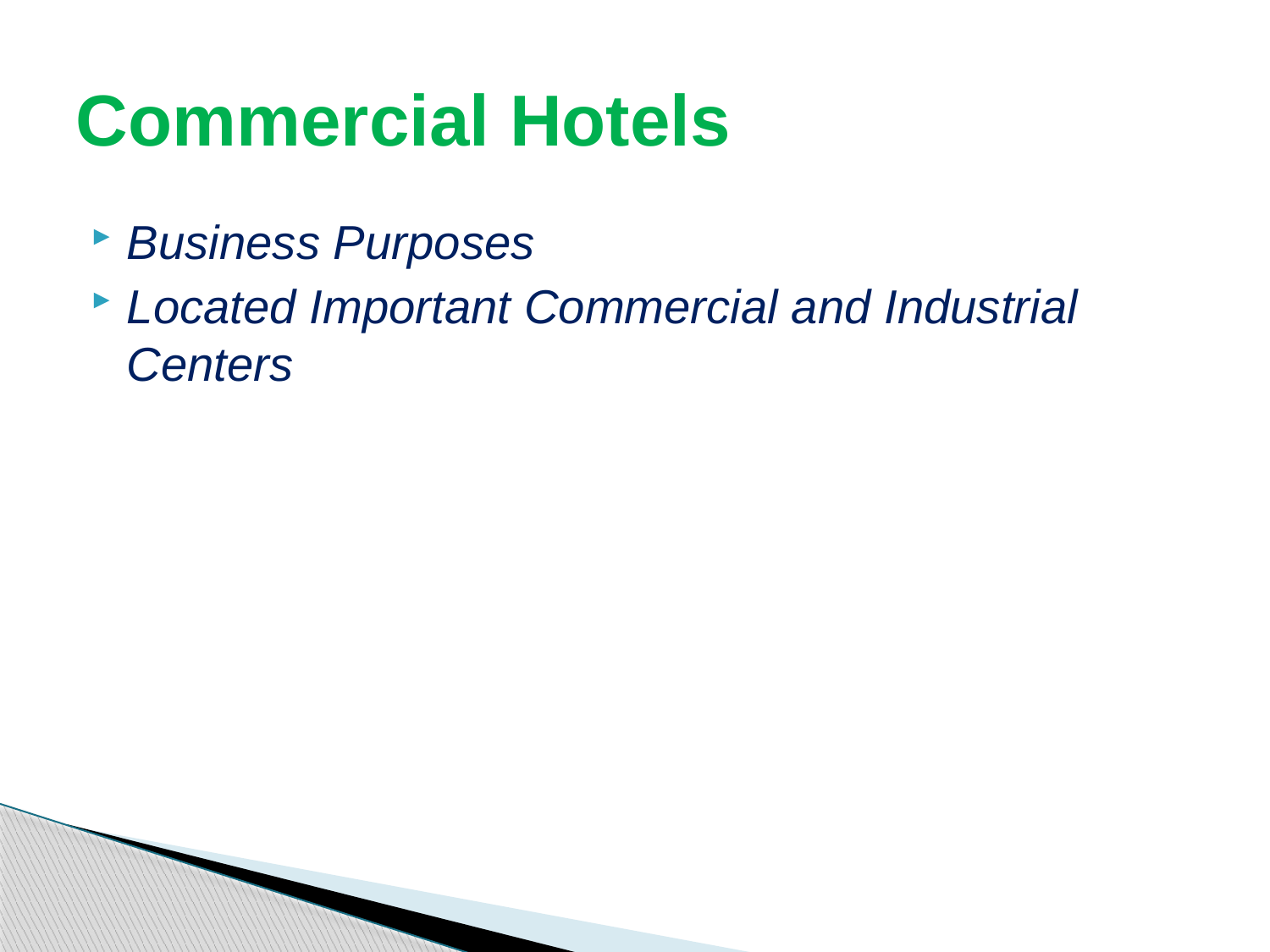

# Commercial Hotels
Business Purposes
Located Important Commercial and Industrial Centers